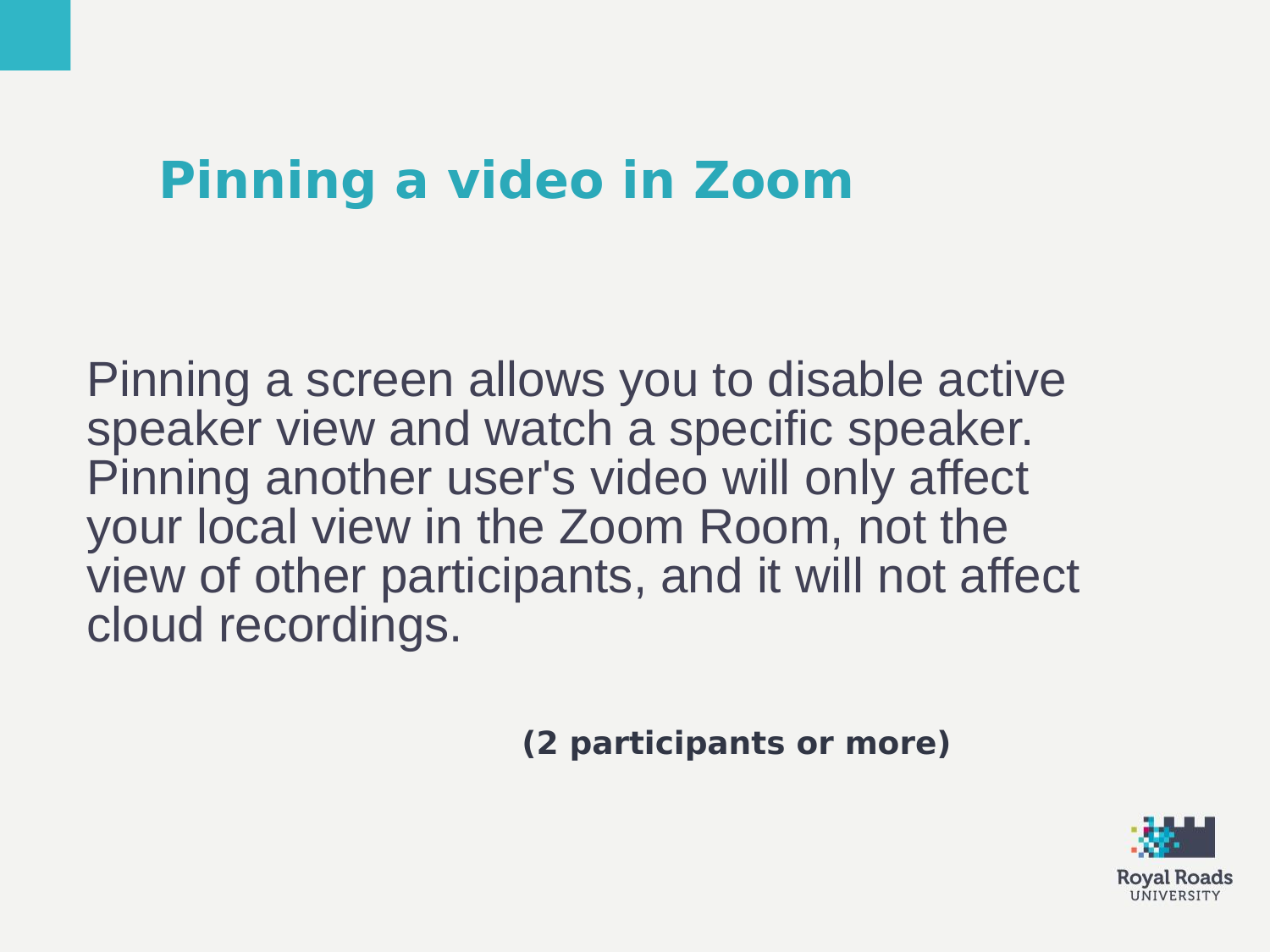

Pinning a video in Zoom
Pinning a screen allows you to disable active speaker view and watch a specific speaker. Pinning another user's video will only affect your local view in the Zoom Room, not the view of other participants, and it will not affect cloud recordings.
(2 participants or more)